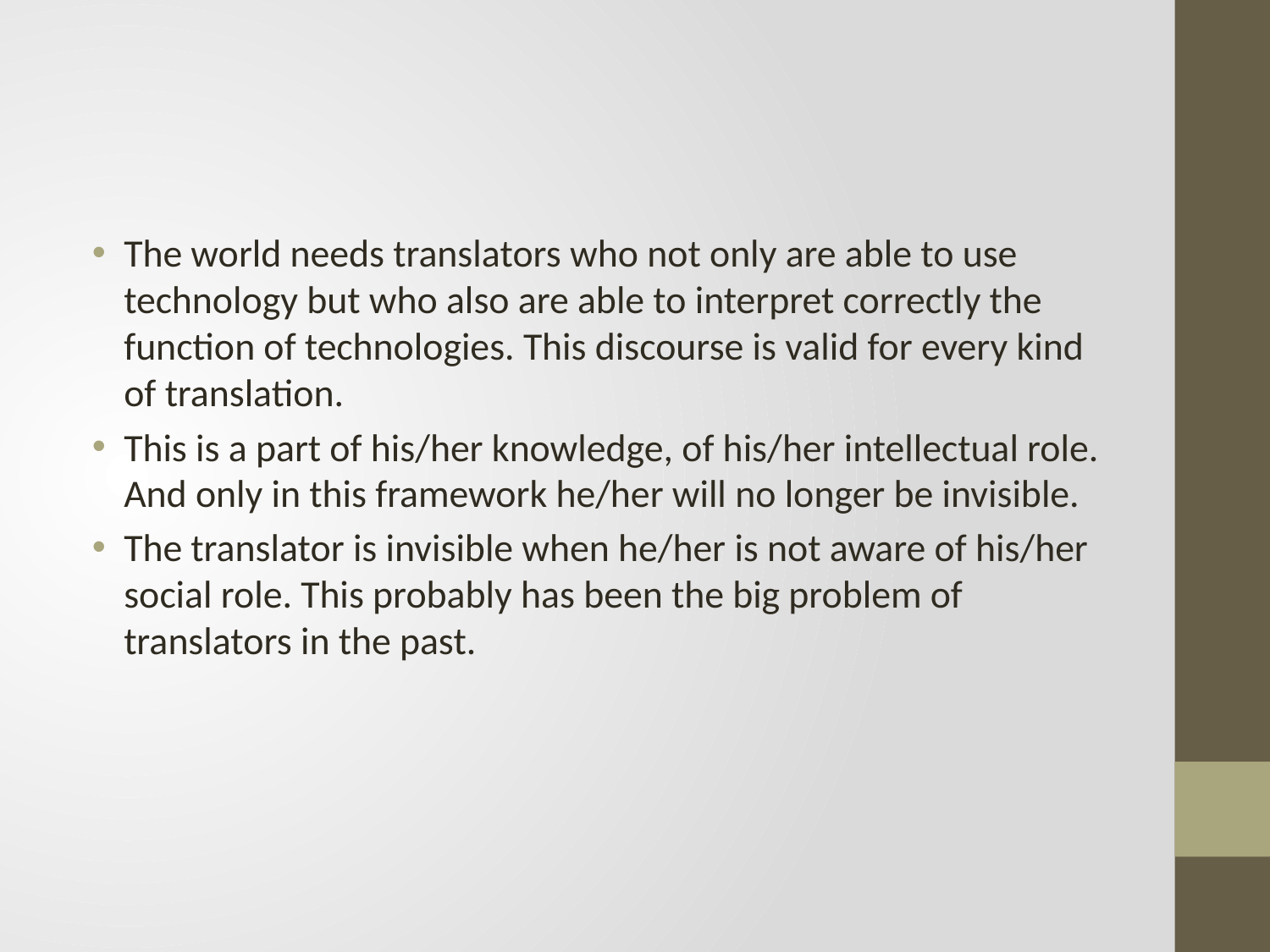

#
The world needs translators who not only are able to use technology but who also are able to interpret correctly the function of technologies. This discourse is valid for every kind of translation.
This is a part of his/her knowledge, of his/her intellectual role. And only in this framework he/her will no longer be invisible.
The translator is invisible when he/her is not aware of his/her social role. This probably has been the big problem of translators in the past.